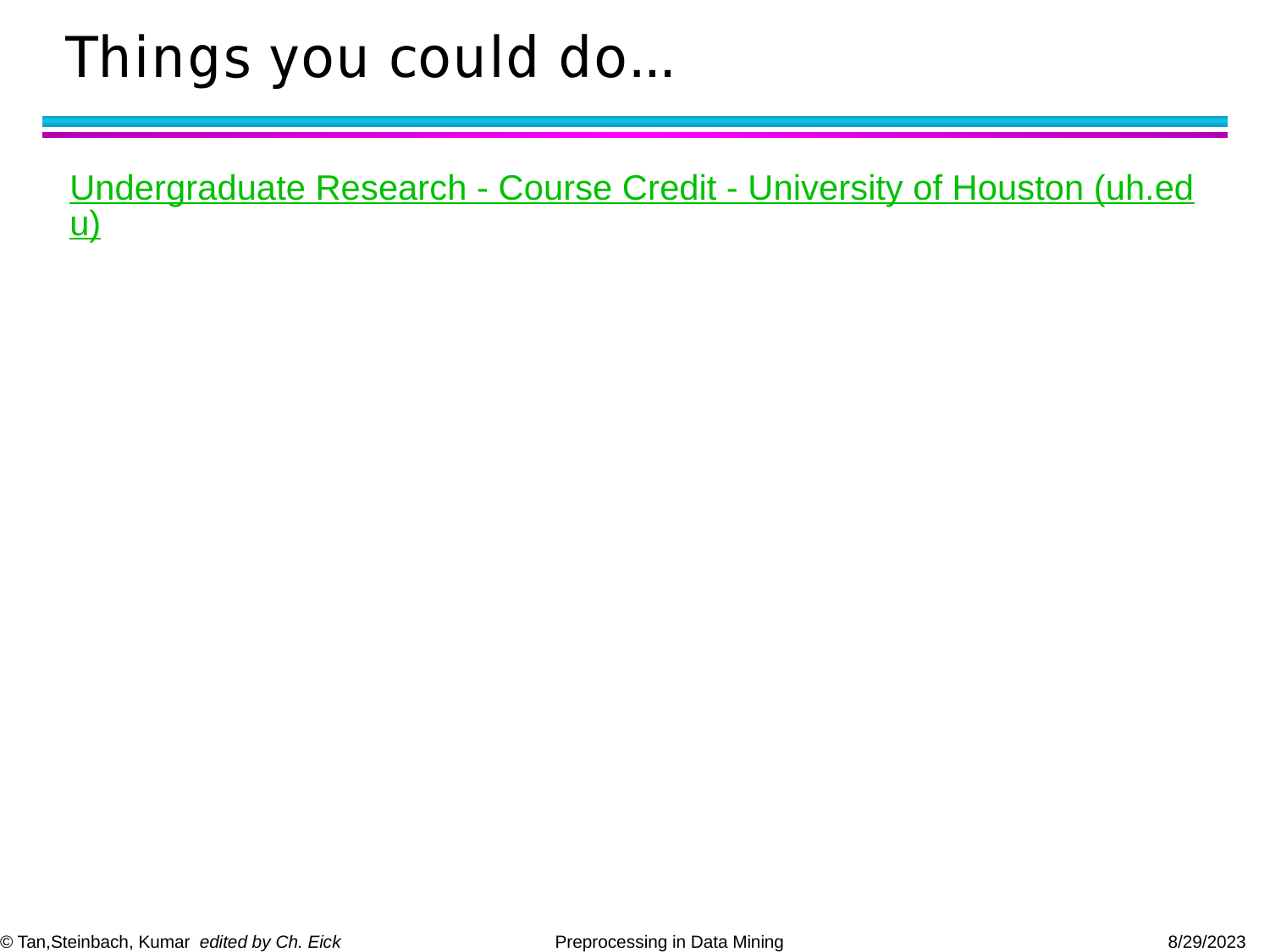

# Things you could do…
Undergraduate Research - Course Credit - University of Houston (uh.edu)